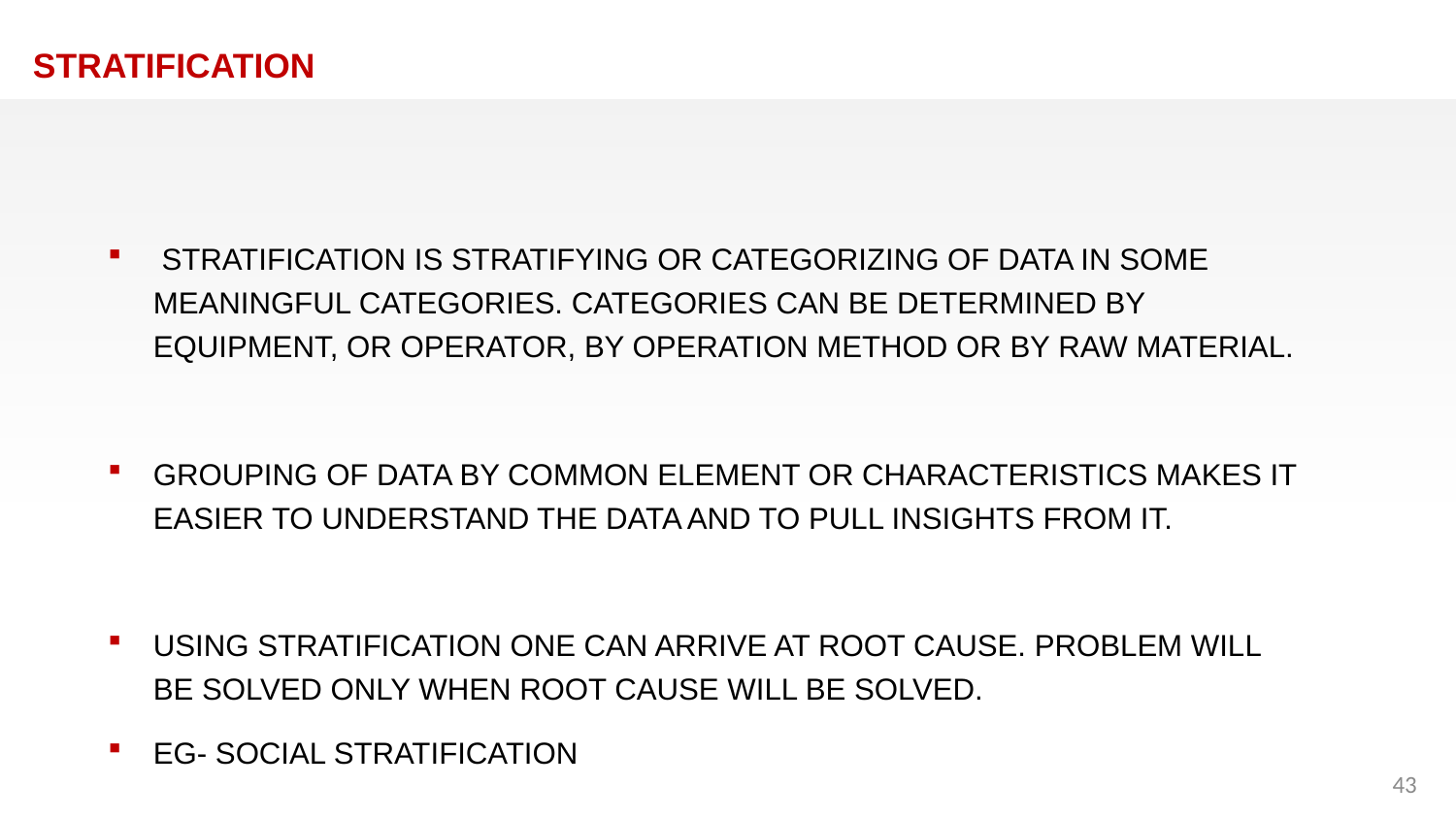

STRATIFICATION
 STRATIFICATION IS STRATIFYING OR CATEGORIZING OF DATA IN SOME MEANINGFUL CATEGORIES. CATEGORIES CAN BE DETERMINED BY EQUIPMENT, OR OPERATOR, BY OPERATION METHOD OR BY RAW MATERIAL.

GROUPING OF DATA BY COMMON ELEMENT OR CHARACTERISTICS MAKES IT EASIER TO UNDERSTAND THE DATA AND TO PULL INSIGHTS FROM IT.

USING STRATIFICATION ONE CAN ARRIVE AT ROOT CAUSE. PROBLEM WILL BE SOLVED ONLY WHEN ROOT CAUSE WILL BE SOLVED.
EG- SOCIAL STRATIFICATION